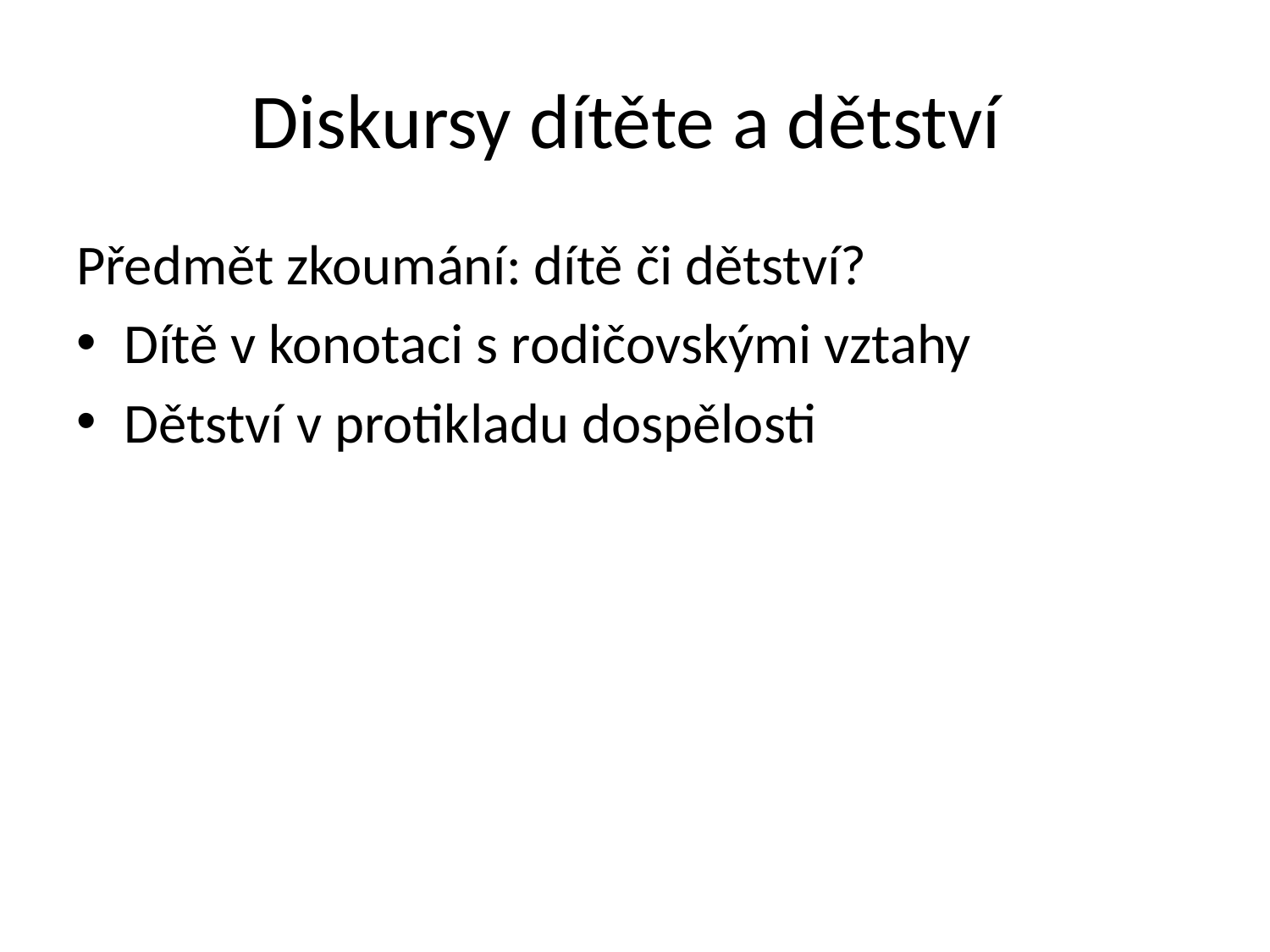

# Diskursy dítěte a dětství
Předmět zkoumání: dítě či dětství?
Dítě v konotaci s rodičovskými vztahy
Dětství v protikladu dospělosti